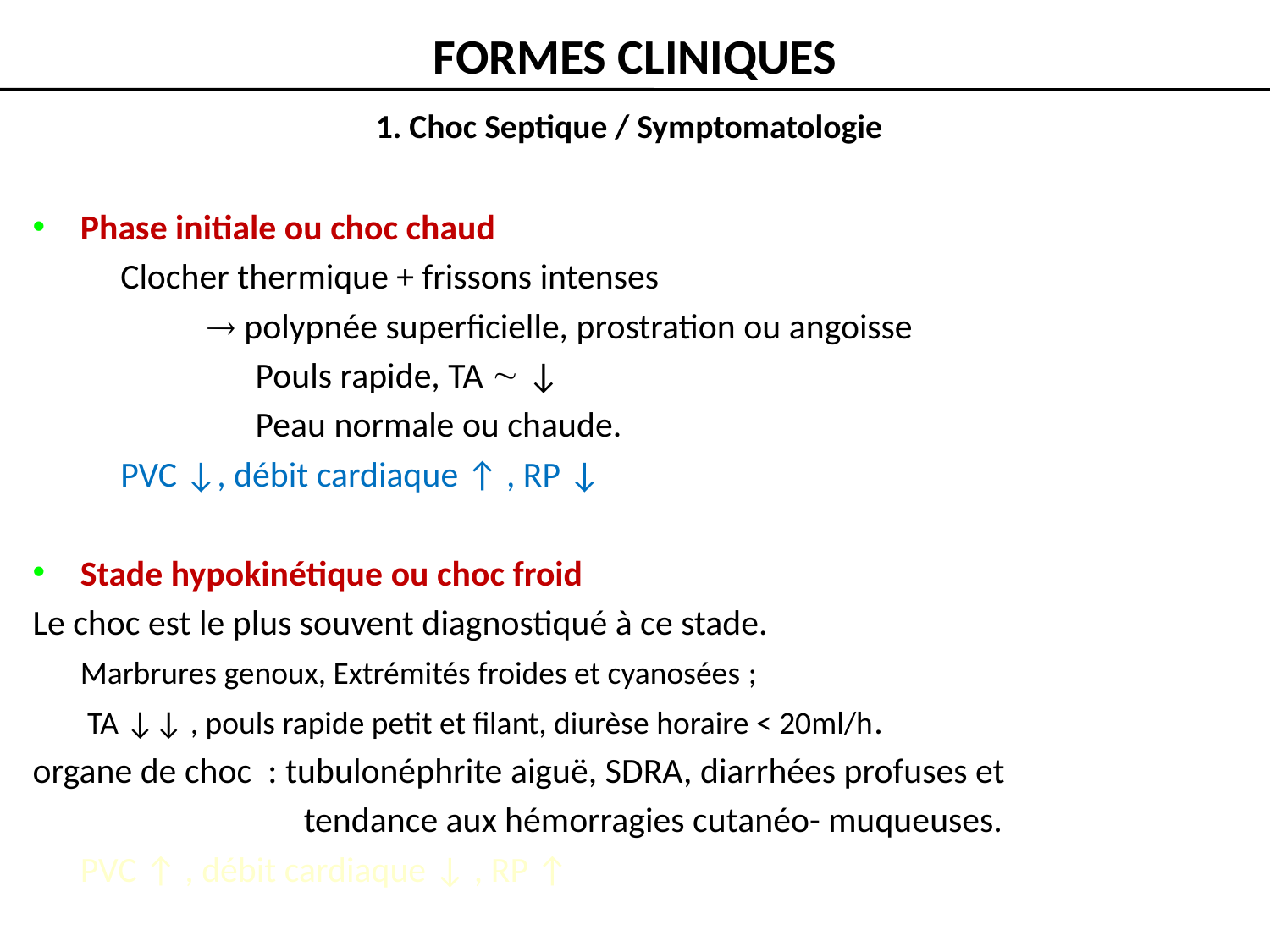

# FORMES CLINIQUES
1. Choc Septique / Symptomatologie
Phase initiale ou choc chaud
	     Clocher thermique + frissons intenses
		→ polypnée superficielle, prostration ou angoisse
		      Pouls rapide, TA ∼ ↓
		      Peau normale ou chaude.
	     PVC ↓, débit cardiaque ↑ , RP ↓

Stade hypokinétique ou choc froid
Le choc est le plus souvent diagnostiqué à ce stade.
 	Marbrures genoux, Extrémités froides et cyanosées ;
	 TA ↓↓ , pouls rapide petit et filant, diurèse horaire < 20ml/h.
organe de choc  : tubulonéphrite aiguë, SDRA, diarrhées profuses et
		            tendance aux hémorragies cutanéo- muqueuses.
	PVC ↑ , débit cardiaque ↓ , RP ↑